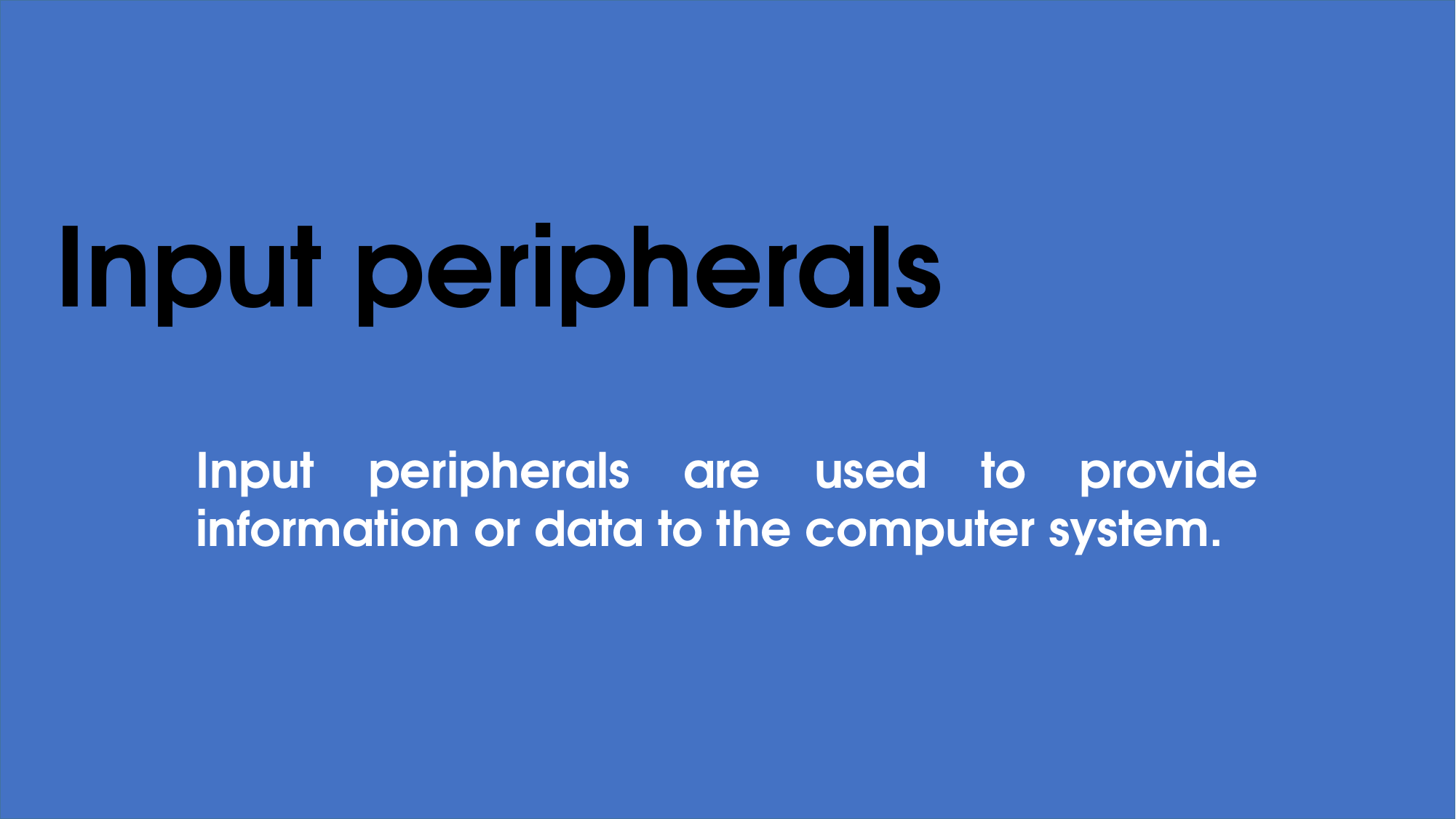

Input peripherals

Input peripherals are used to provide information or data to the computer system.
4